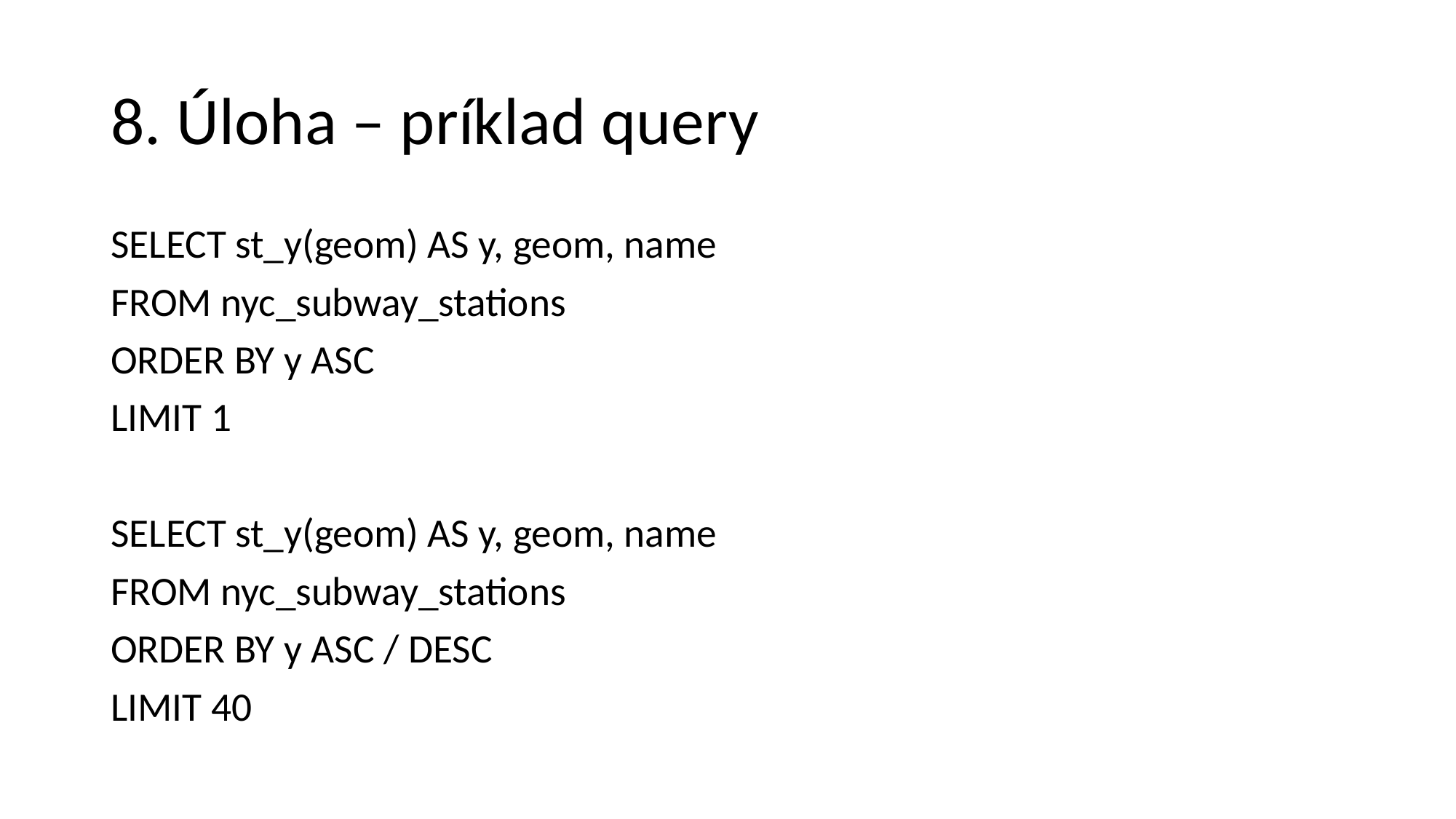

# 8. Úloha – príklad query
SELECT st_y(geom) AS y, geom, name
FROM nyc_subway_stations
ORDER BY y ASC
LIMIT 1

SELECT st_y(geom) AS y, geom, name
FROM nyc_subway_stations
ORDER BY y ASC / DESC
LIMIT 40